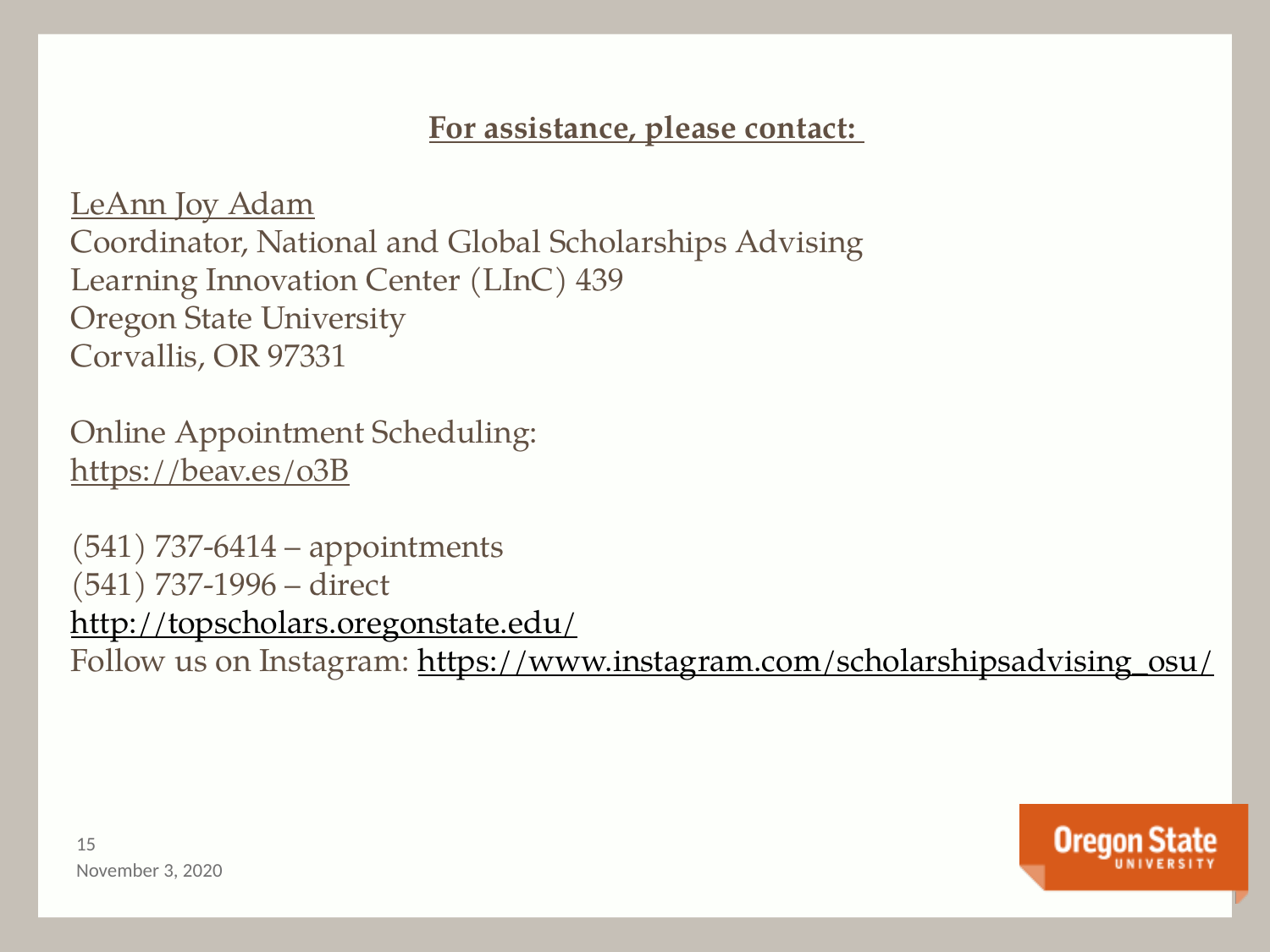

For assistance, please contact:

LeAnn Joy Adam
Coordinator, National and Global Scholarships Advising
Learning Innovation Center (LInC) 439
Oregon State University
Corvallis, OR 97331

Online Appointment Scheduling:
https://beav.es/o3B

(541) 737-6414 – appointments
(541) 737-1996 – direct
http://topscholars.oregonstate.edu/
Follow us on Instagram: https://www.instagram.com/scholarshipsadvising_osu/

15
November 3, 2020